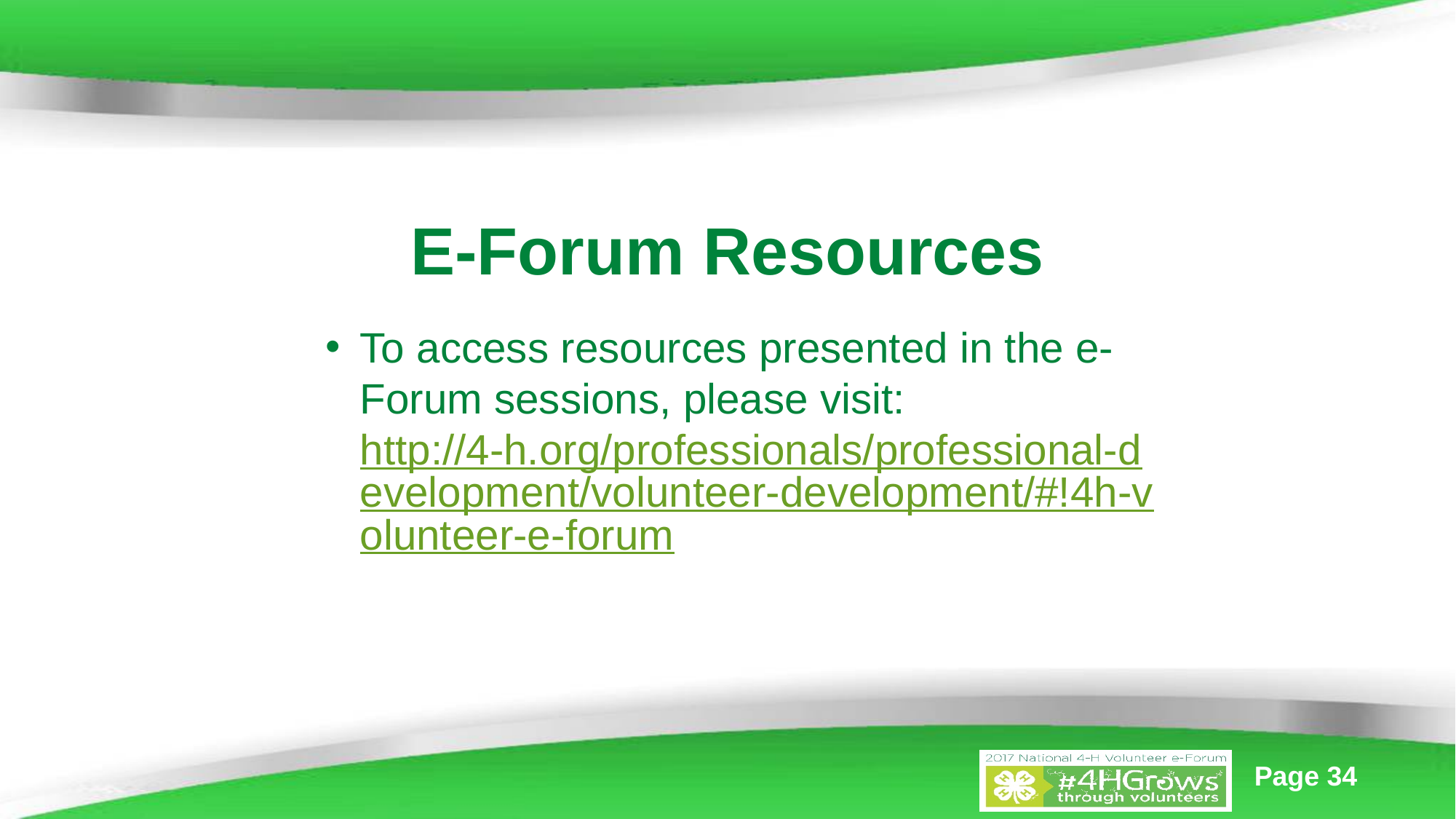

E-Forum Resources
To access resources presented in the e-Forum sessions, please visit:  http://4-h.org/professionals/professional-development/volunteer-development/#!4h-volunteer-e-forum